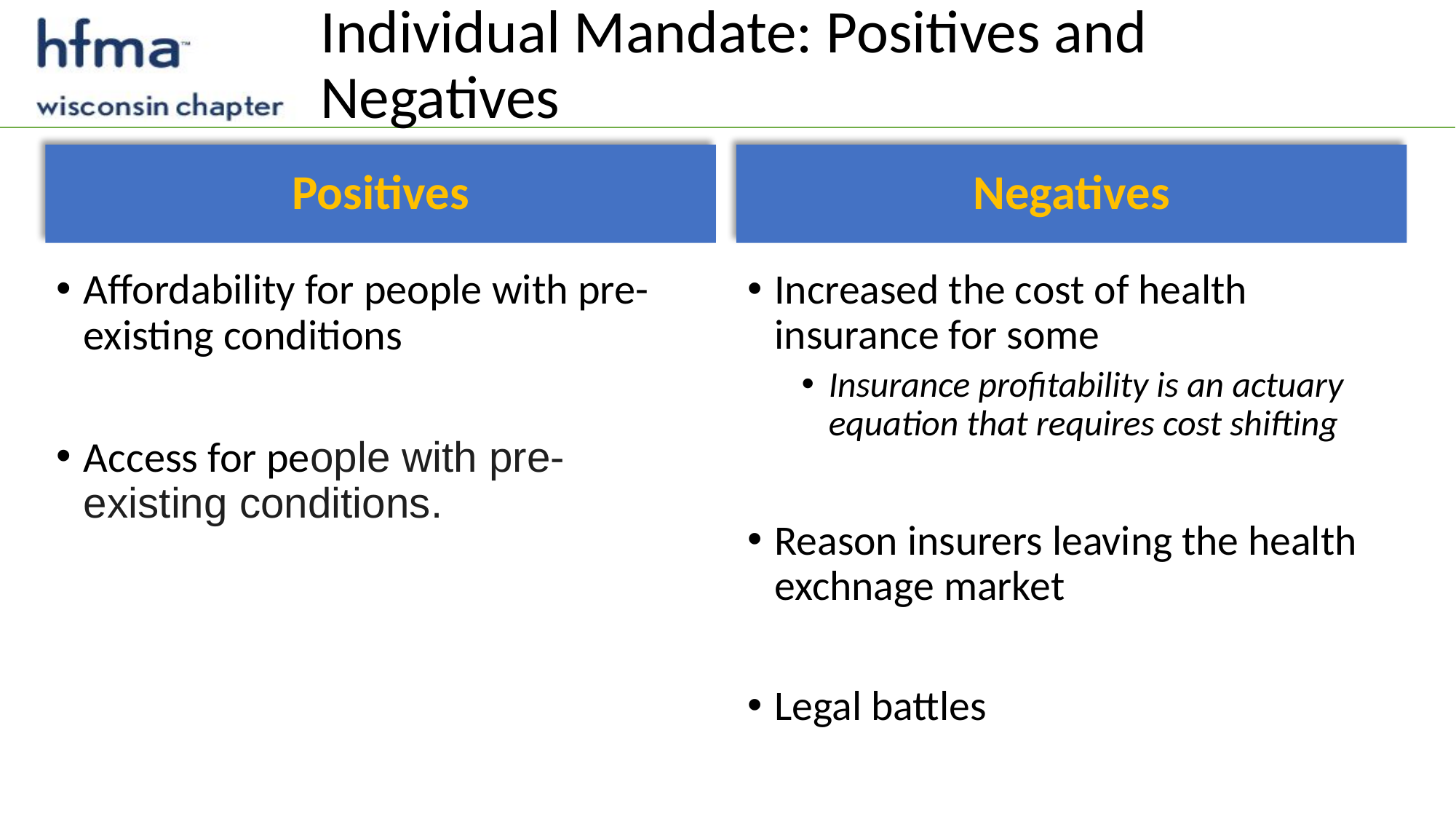

# Individual Mandate: Positives and Negatives
Positives
Negatives
Increased the cost of health insurance for some
Insurance profitability is an actuary equation that requires cost shifting

Reason insurers leaving the health exchnage market

Legal battles
Affordability for people with pre-existing conditions

Access for people with pre-existing conditions.